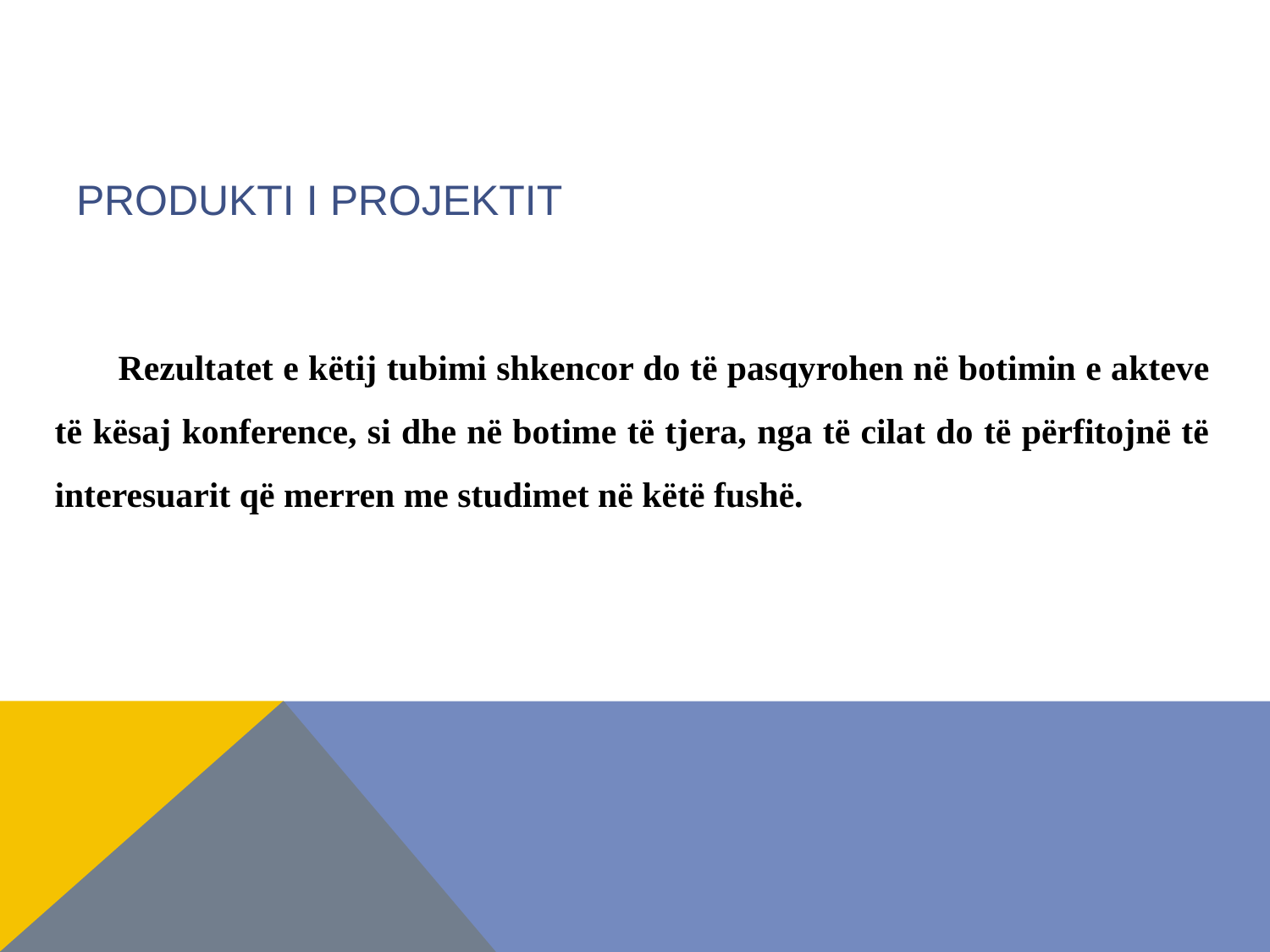

# PRODUKTI I PROJEKTIT

Rezultatet e këtij tubimi shkencor do të pasqyrohen në botimin e akteve të kësaj konference, si dhe në botime të tjera, nga të cilat do të përfitojnë të interesuarit që merren me studimet në këtë fushë.